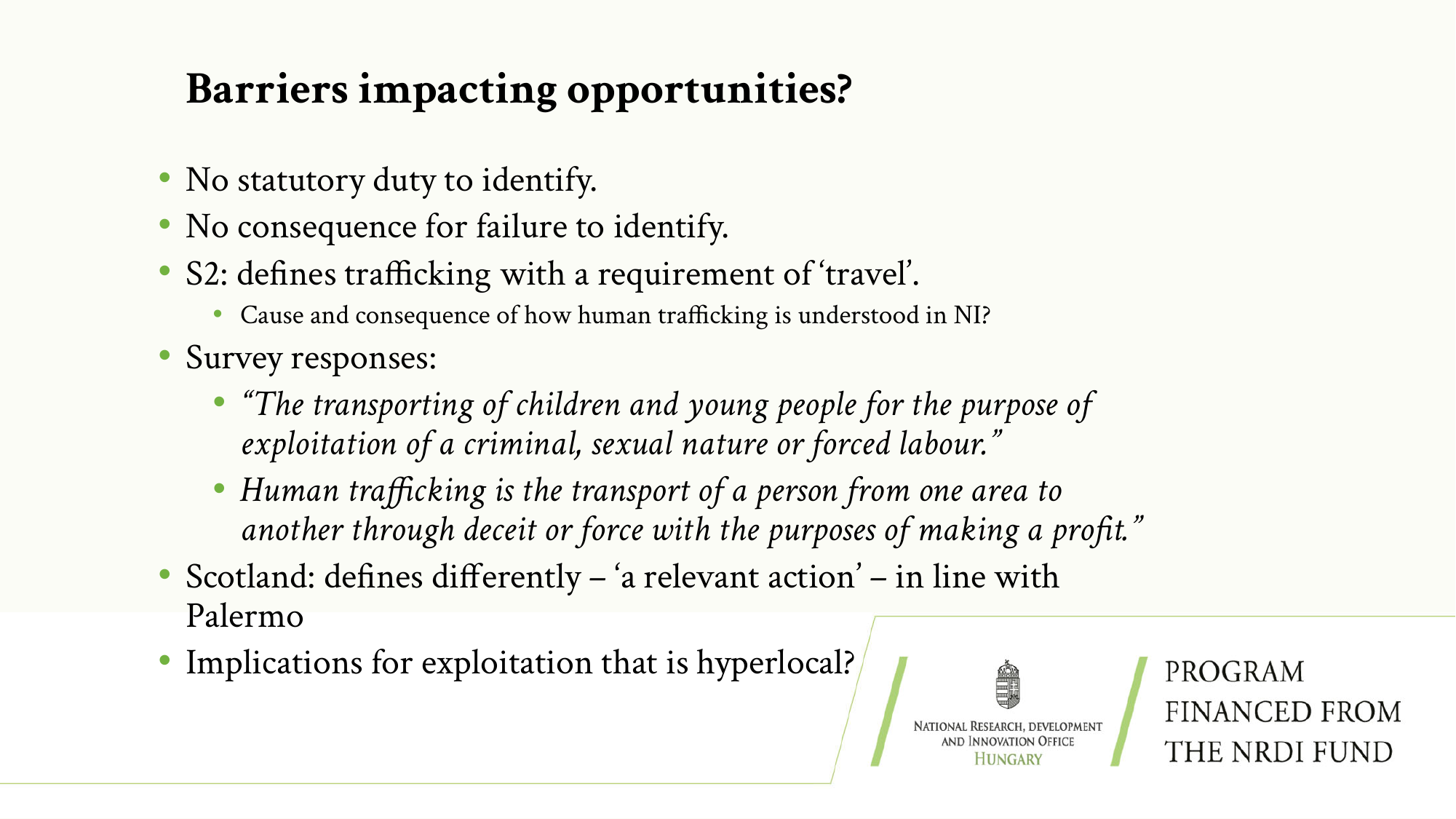

# Barriers impacting opportunities?
No statutory duty to identify.
No consequence for failure to identify.
S2: defines trafficking with a requirement of ‘travel’.
Cause and consequence of how human trafficking is understood in NI?
Survey responses:
“The transporting of children and young people for the purpose of exploitation of a criminal, sexual nature or forced labour.”
Human trafficking is the transport of a person from one area to another through deceit or force with the purposes of making a profit.”
Scotland: defines differently – ‘a relevant action’ – in line with Palermo
Implications for exploitation that is hyperlocal?